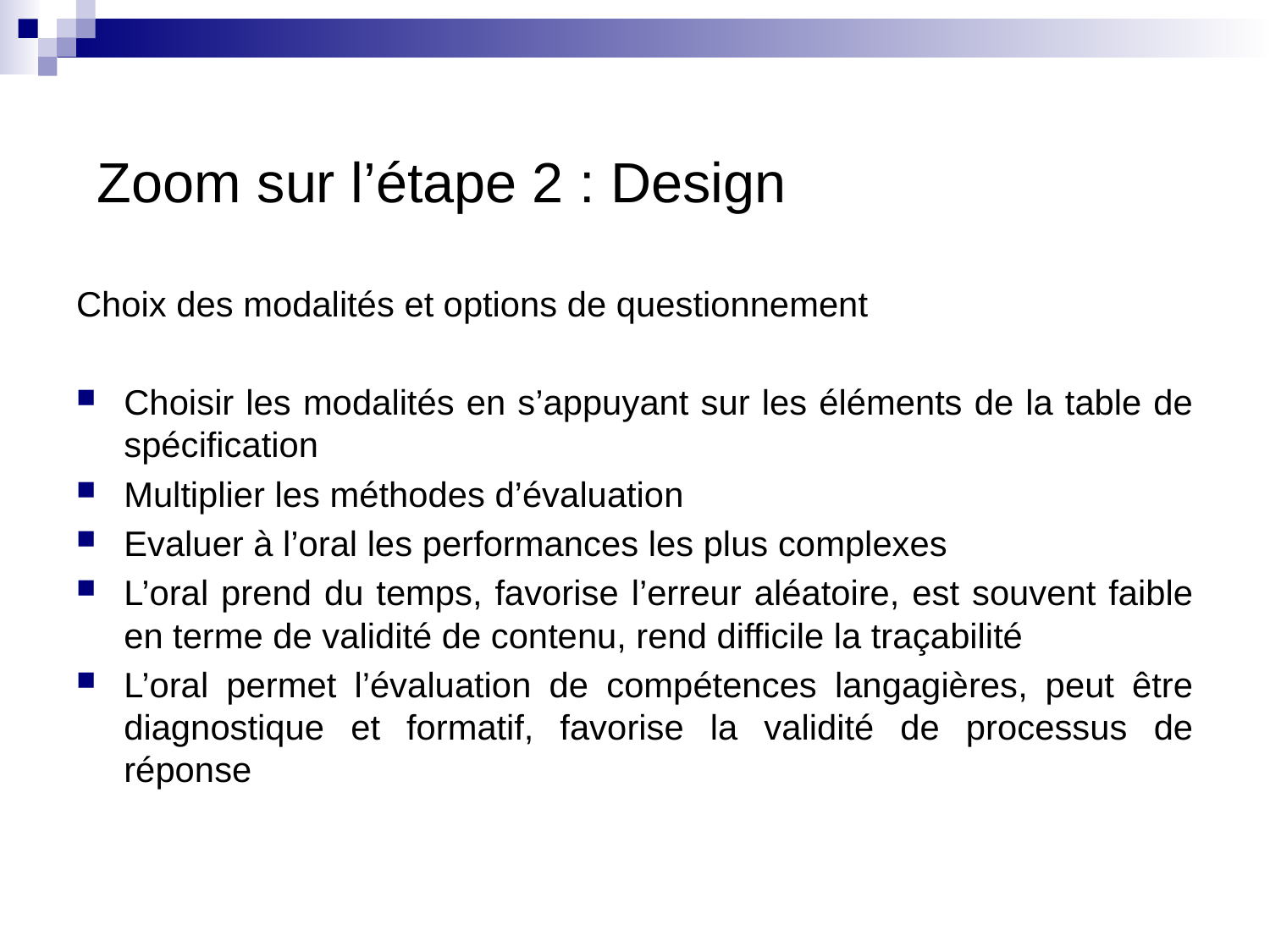

Zoom sur l’étape 2 : Design
Choix des modalités et options de questionnement

Choisir les modalités en s’appuyant sur les éléments de la table de spécification
Multiplier les méthodes d’évaluation
Evaluer à l’oral les performances les plus complexes
L’oral prend du temps, favorise l’erreur aléatoire, est souvent faible en terme de validité de contenu, rend difficile la traçabilité
L’oral permet l’évaluation de compétences langagières, peut être diagnostique et formatif, favorise la validité de processus de réponse